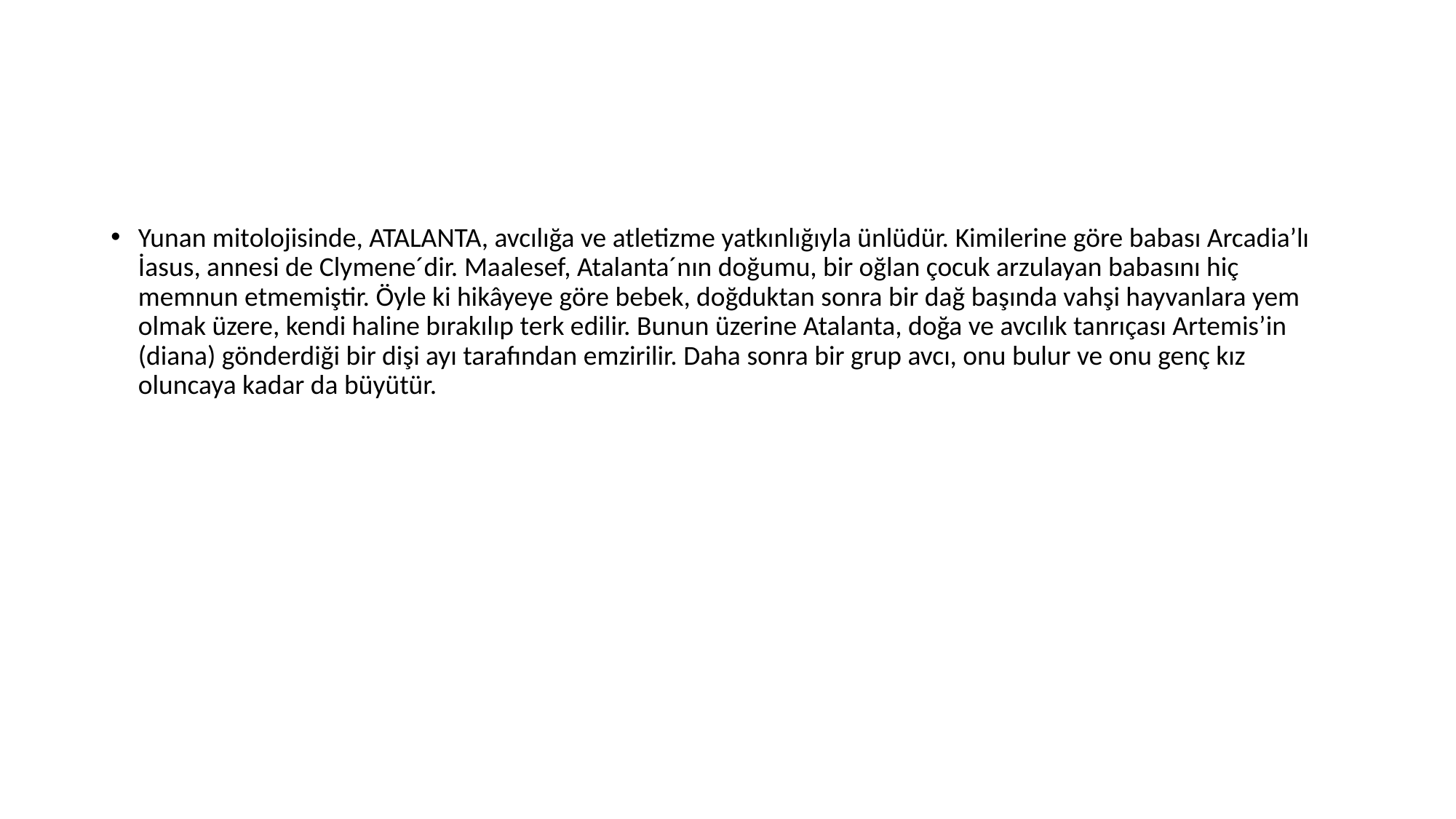

#
Yunan mitolojisinde, ATALANTA, avcılığa ve atletizme yatkınlığıyla ünlüdür. Kimilerine göre babası Arcadia’lı İasus, annesi de Clymene´dir. Maalesef, Atalanta´nın doğumu, bir oğlan çocuk arzulayan babasını hiç memnun etmemiştir. Öyle ki hikâyeye göre bebek, doğduktan sonra bir dağ başında vahşi hayvanlara yem olmak üzere, kendi haline bırakılıp terk edilir. Bunun üzerine Atalanta, doğa ve avcılık tanrıçası Artemis’in (diana) gönderdiği bir dişi ayı tarafından emzirilir. Daha sonra bir grup avcı, onu bulur ve onu genç kız oluncaya kadar da büyütür.